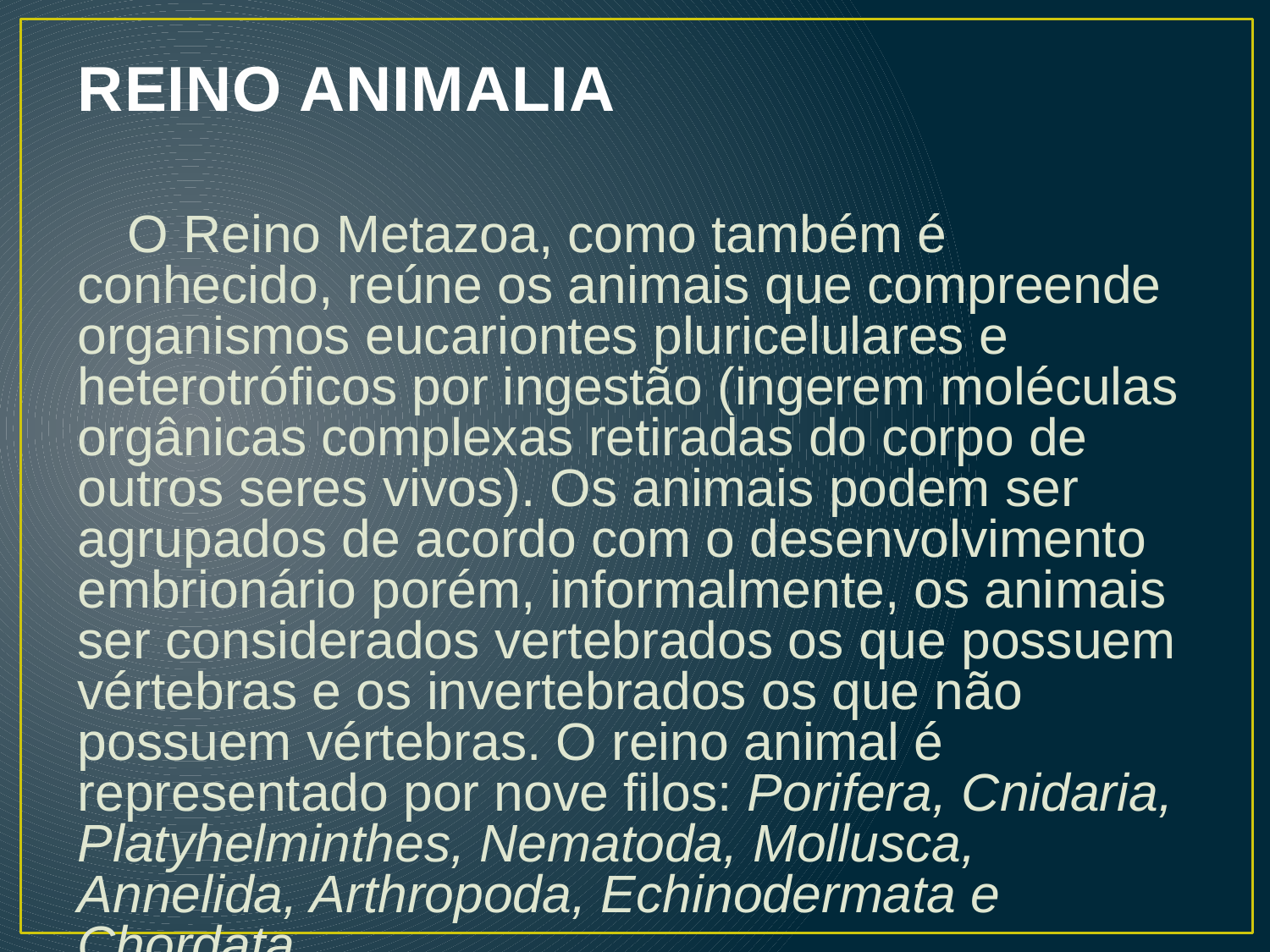

# REINO ANIMALIA
O Reino Metazoa, como também é conhecido, reúne os animais que compreende organismos eucariontes pluricelulares e heterotróficos por ingestão (ingerem moléculas orgânicas complexas retiradas do corpo de outros seres vivos). Os animais podem ser agrupados de acordo com o desenvolvimento embrionário porém, informalmente, os animais ser considerados vertebrados os que possuem vértebras e os invertebrados os que não possuem vértebras. O reino animal é representado por nove filos: Porifera, Cnidaria, Platyhelminthes, Nematoda, Mollusca, Annelida, Arthropoda, Echinodermata e Chordata.